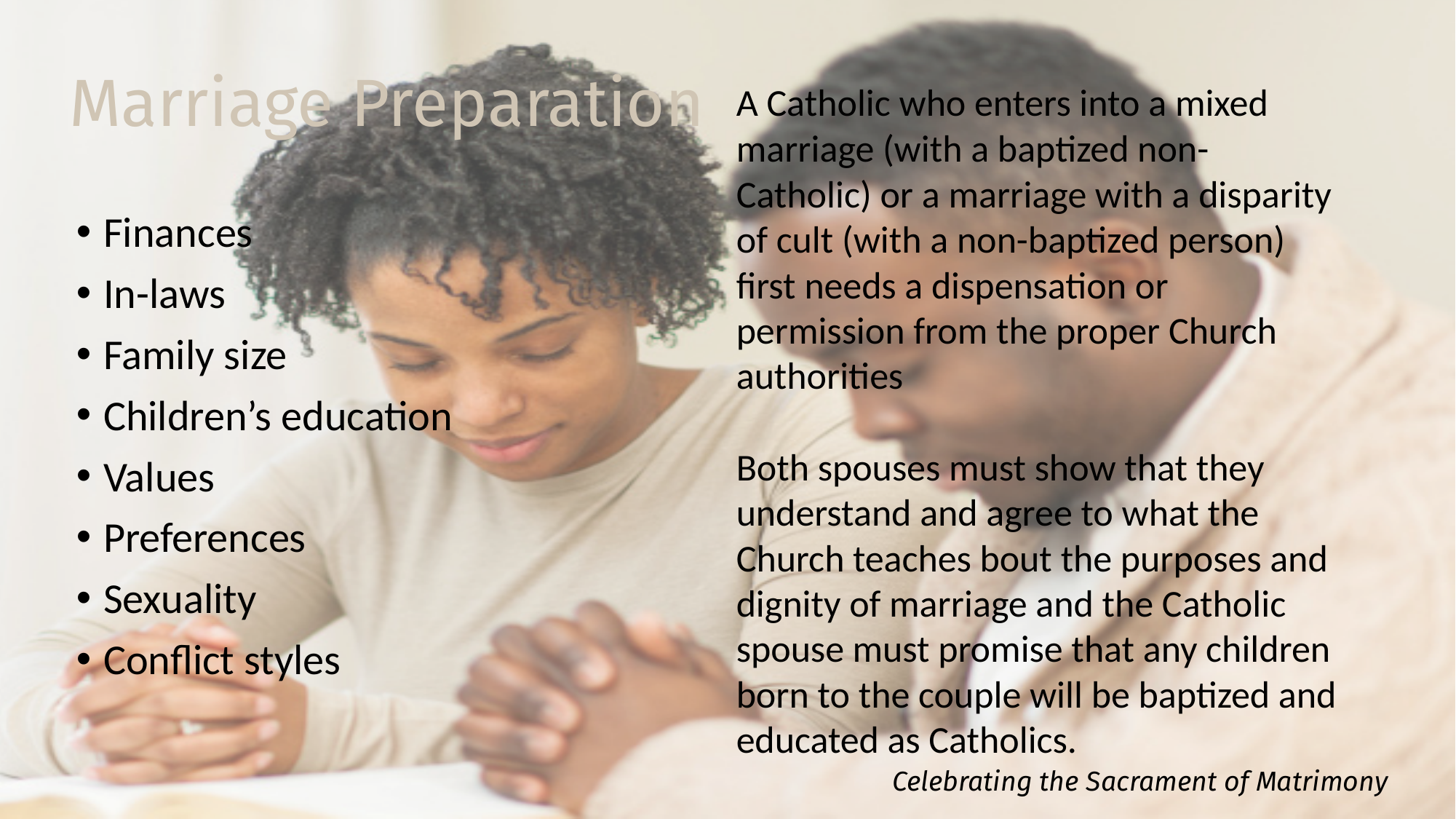

# Marriage Preparation
A Catholic who enters into a mixed marriage (with a baptized non-Catholic) or a marriage with a disparity of cult (with a non-baptized person) first needs a dispensation or permission from the proper Church authorities

Both spouses must show that they understand and agree to what the Church teaches bout the purposes and dignity of marriage and the Catholic spouse must promise that any children born to the couple will be baptized and educated as Catholics.
Finances
In-laws
Family size
Children’s education
Values
Preferences
Sexuality
Conflict styles

Celebrating the Sacrament of Matrimony